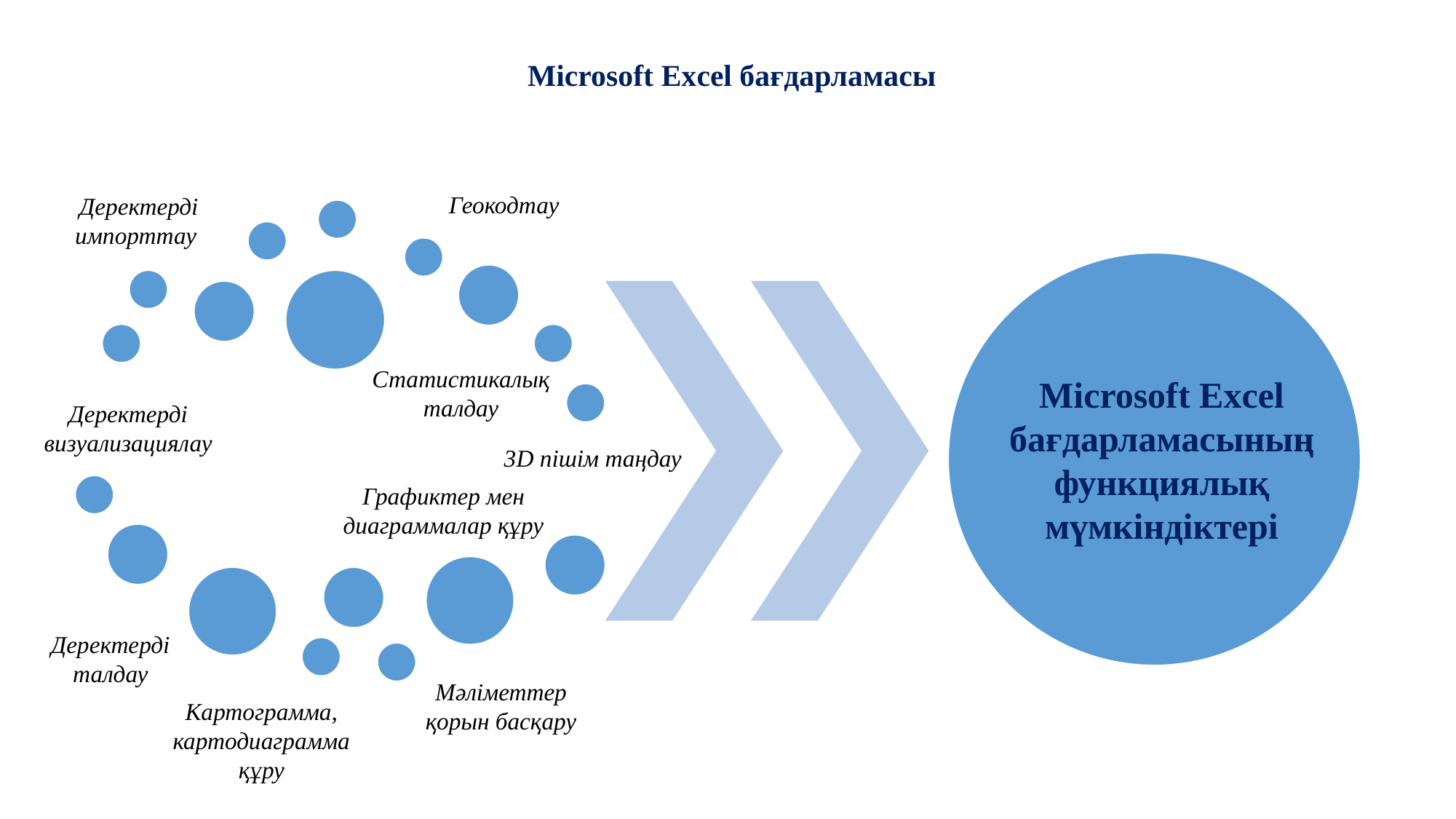

Microsoft Excel бағдарламасы

Геокодтау
Деректерді импорттау
Статистикалық талдау
Microsoft Excel бағдарламасының функциялық мүмкіндіктері
Деректерді визуализациялау
3D пішім таңдау
Графиктер мен диаграммалар құру
Деректерді талдау
Мәліметтер қорын басқару
Картограмма, картодиаграмма құру